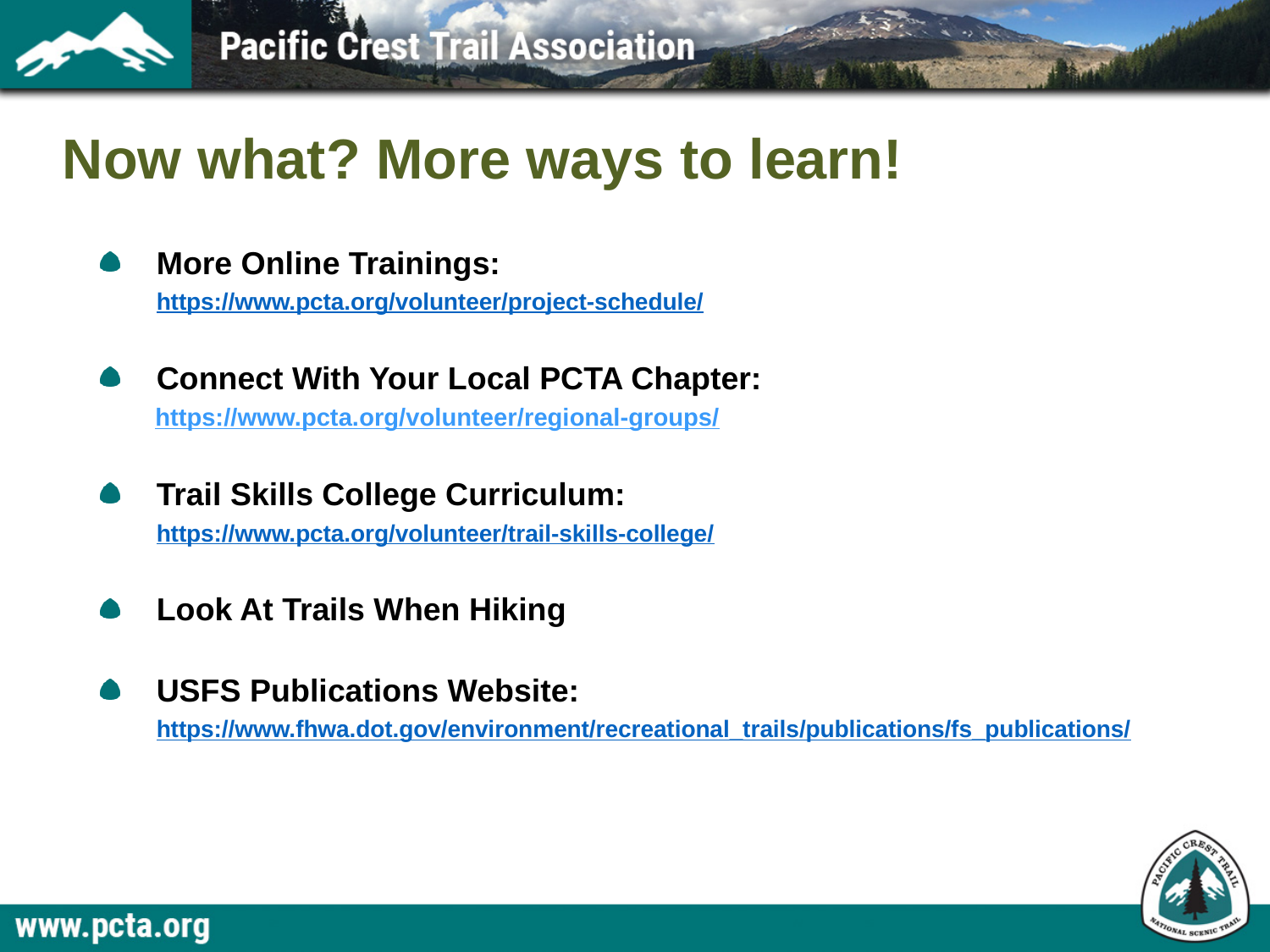

# Now what? More ways to learn!
More Online Trainings:
https://www.pcta.org/volunteer/project-schedule/
Connect With Your Local PCTA Chapter:
https://www.pcta.org/volunteer/regional-groups/
Trail Skills College Curriculum:
https://www.pcta.org/volunteer/trail-skills-college/
Look At Trails When Hiking
USFS Publications Website:
https://www.fhwa.dot.gov/environment/recreational_trails/publications/fs_publications/